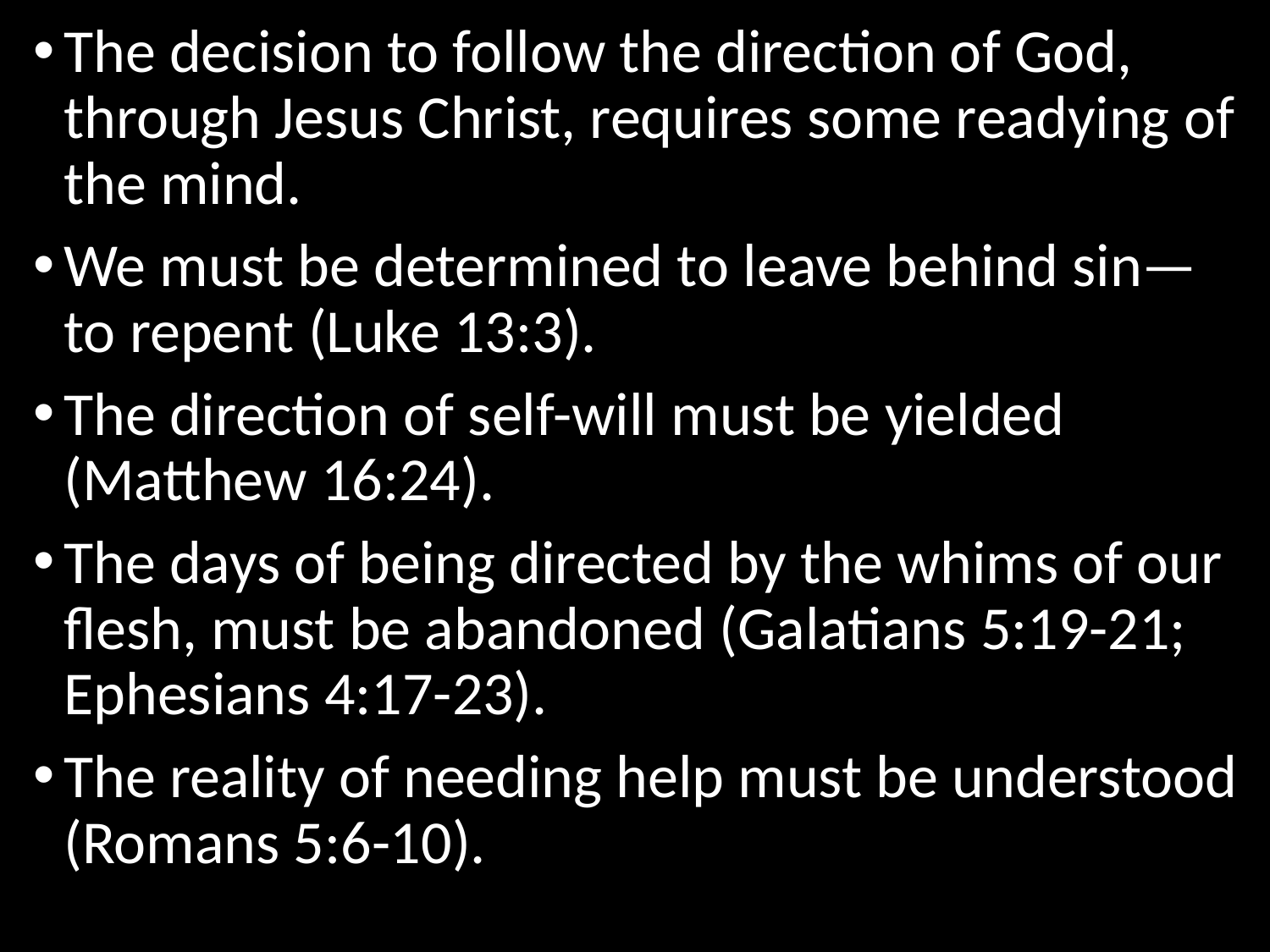

The decision to follow the direction of God, through Jesus Christ, requires some readying of the mind.
We must be determined to leave behind sin—to repent (Luke 13:3).
The direction of self-will must be yielded (Matthew 16:24).
The days of being directed by the whims of our flesh, must be abandoned (Galatians 5:19-21; Ephesians 4:17-23).
The reality of needing help must be understood (Romans 5:6-10).